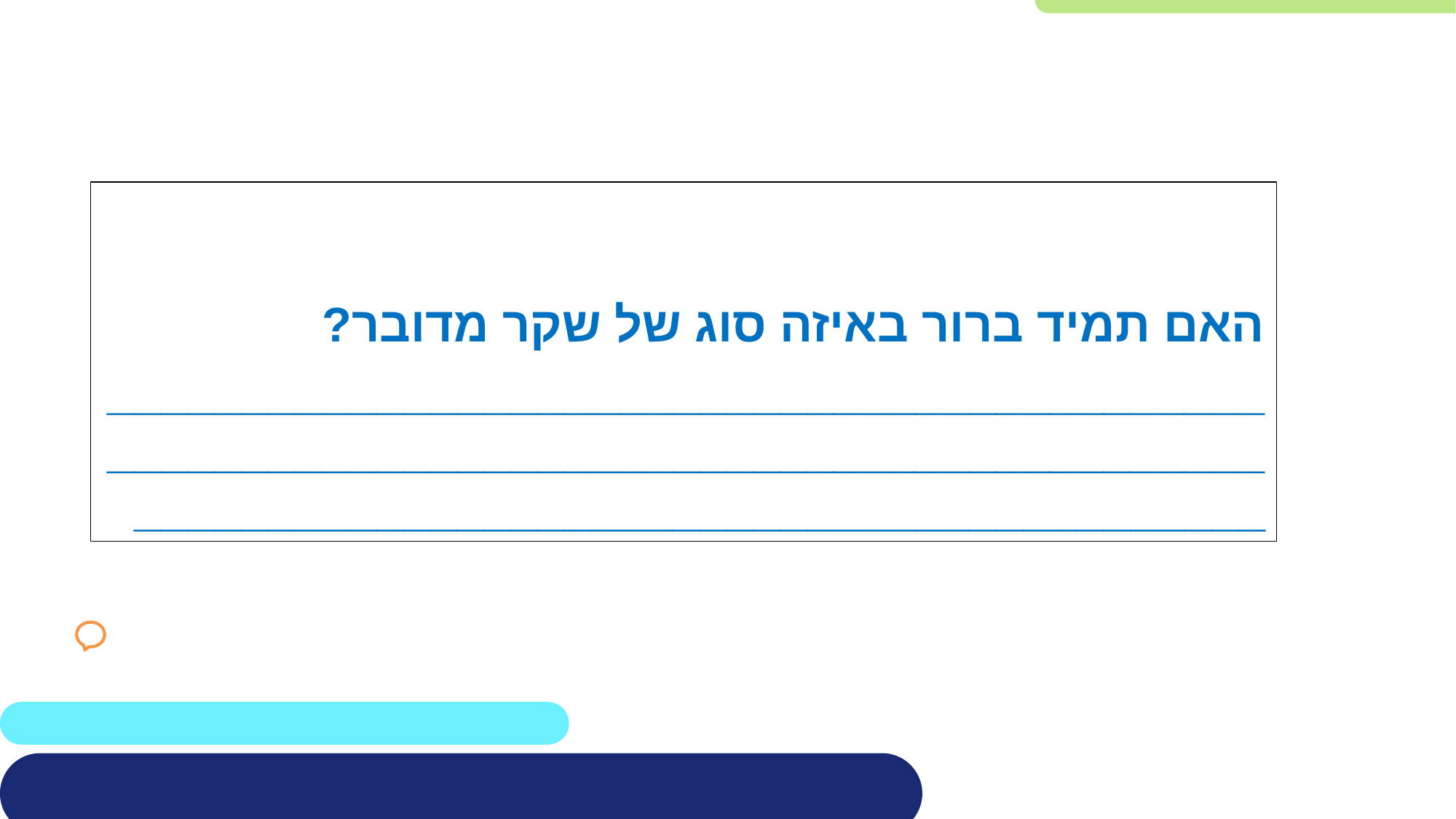

האם תמיד ברור באיזה סוג של שקר מדובר?
________________________________________________________________________________________________________________________________